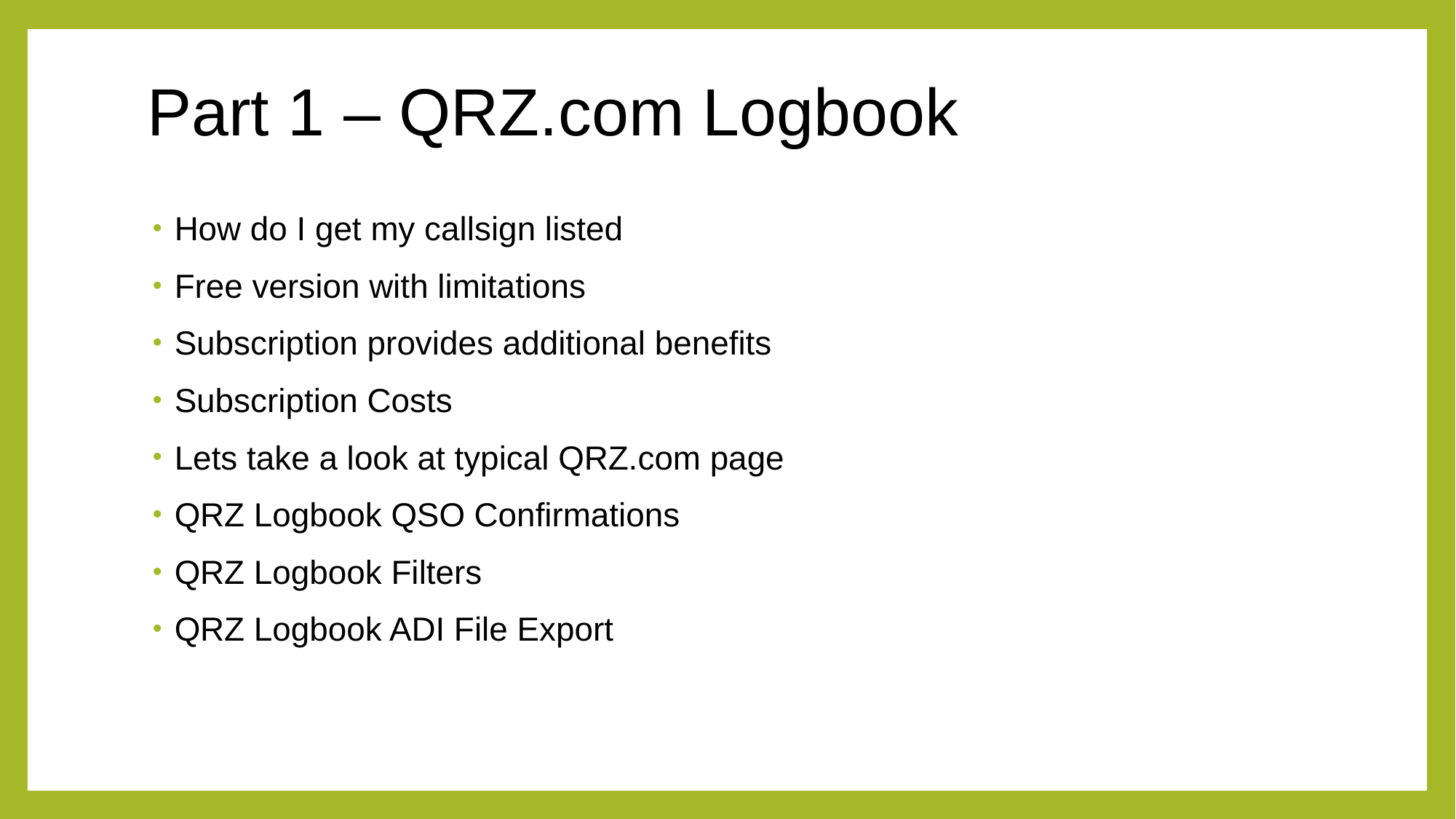

Part 1 – QRZ.com Logbook
How do I get my callsign listed
Free version with limitations
Subscription provides additional benefits
Subscription Costs
Lets take a look at typical QRZ.com page
QRZ Logbook QSO Confirmations
QRZ Logbook Filters
QRZ Logbook ADI File Export